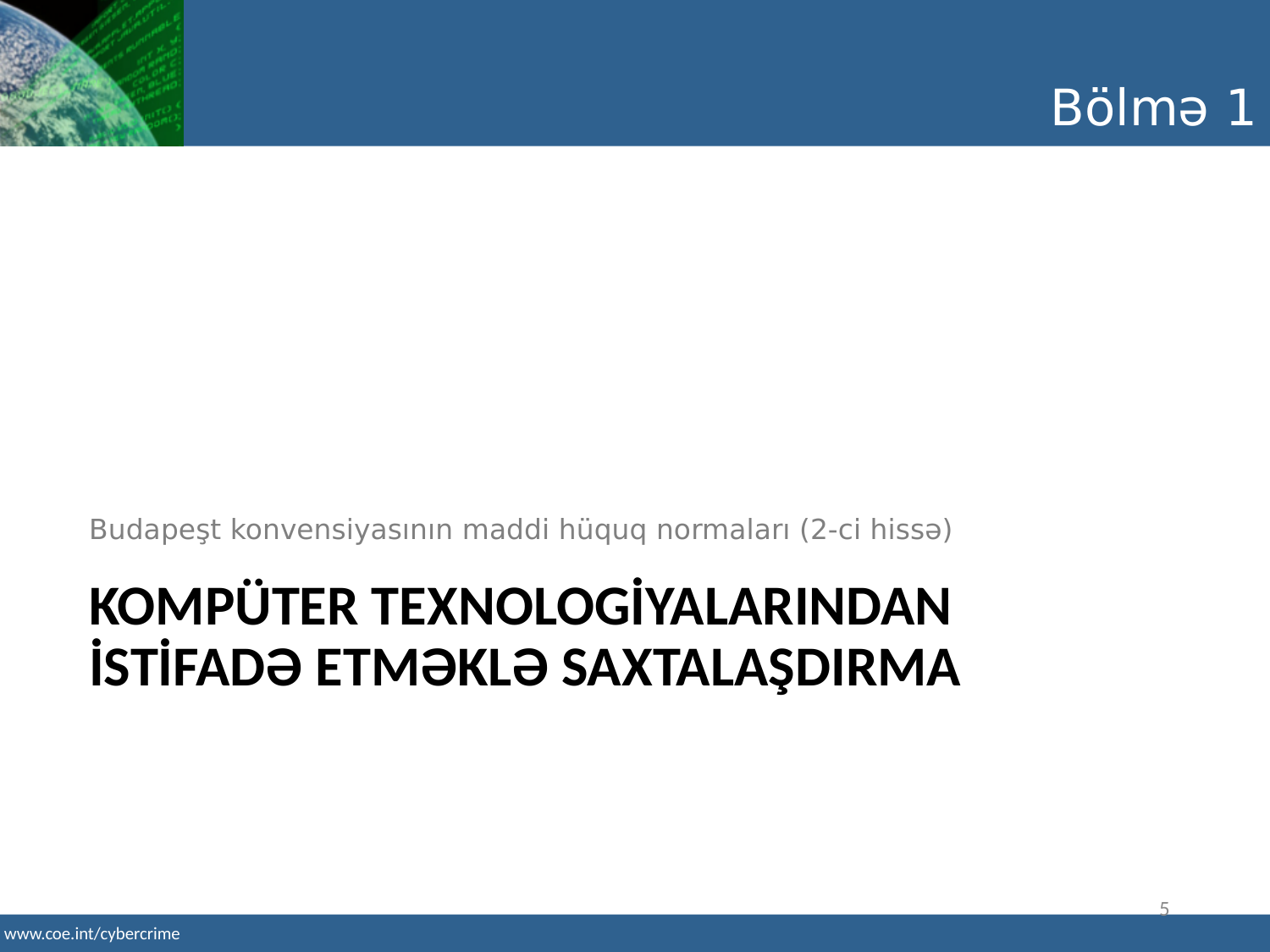

Bölmə 1

Budapeşt konvensiyasının maddi hüquq normaları (2-ci hissə)

# Kompüter texnologiyalarından istifadə etməklə saxtalaşdırma
5